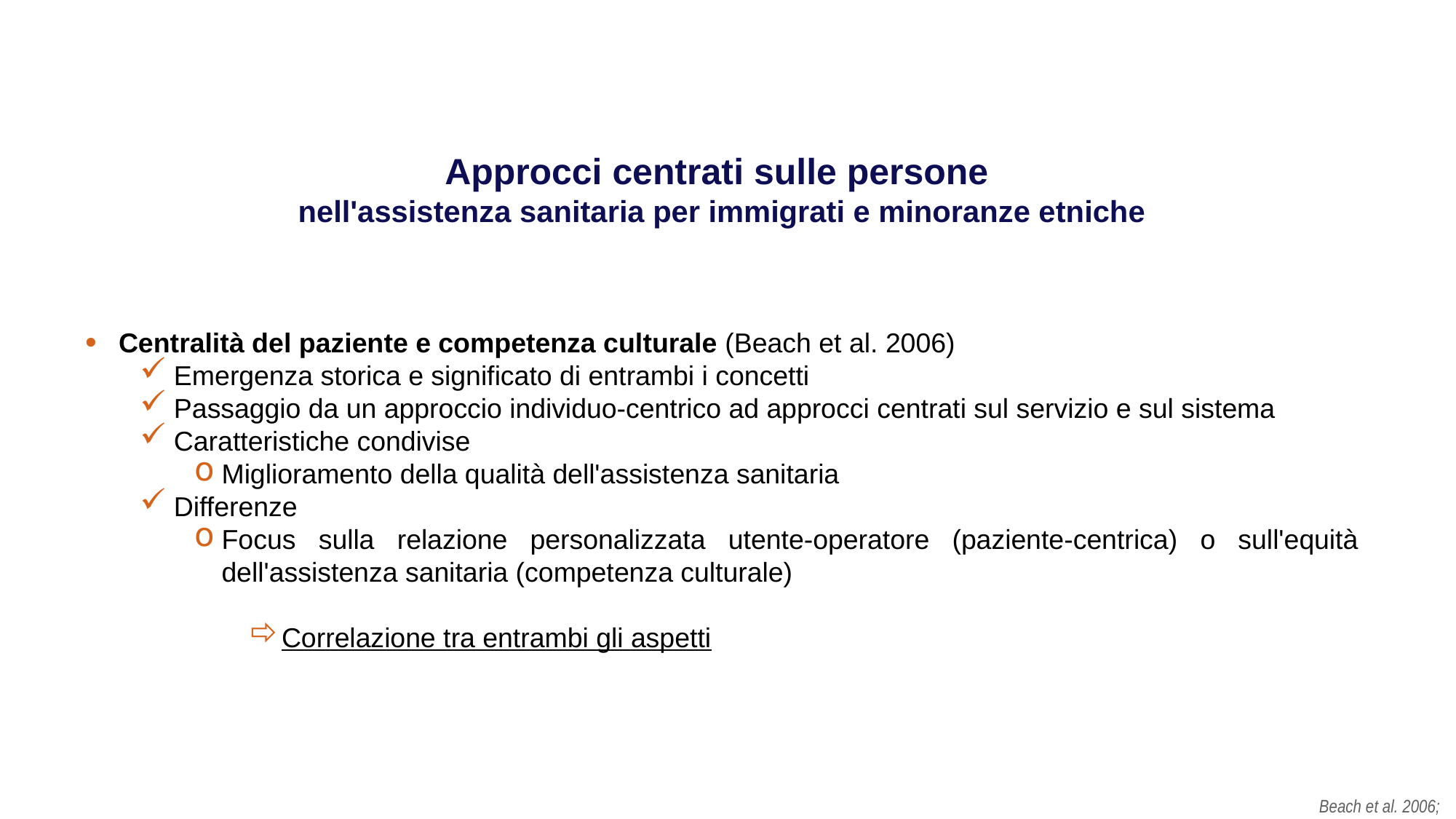

Approcci centrati sulle persone
nell'assistenza sanitaria per immigrati e minoranze etniche

 Centralità del paziente e competenza culturale (Beach et al. 2006)
Emergenza storica e significato di entrambi i concetti
Passaggio da un approccio individuo-centrico ad approcci centrati sul servizio e sul sistema
Caratteristiche condivise
Miglioramento della qualità dell'assistenza sanitaria
Differenze
Focus sulla relazione personalizzata utente-operatore (paziente-centrica) o sull'equità dell'assistenza sanitaria (competenza culturale)

Correlazione tra entrambi gli aspetti

Beach et al. 2006;